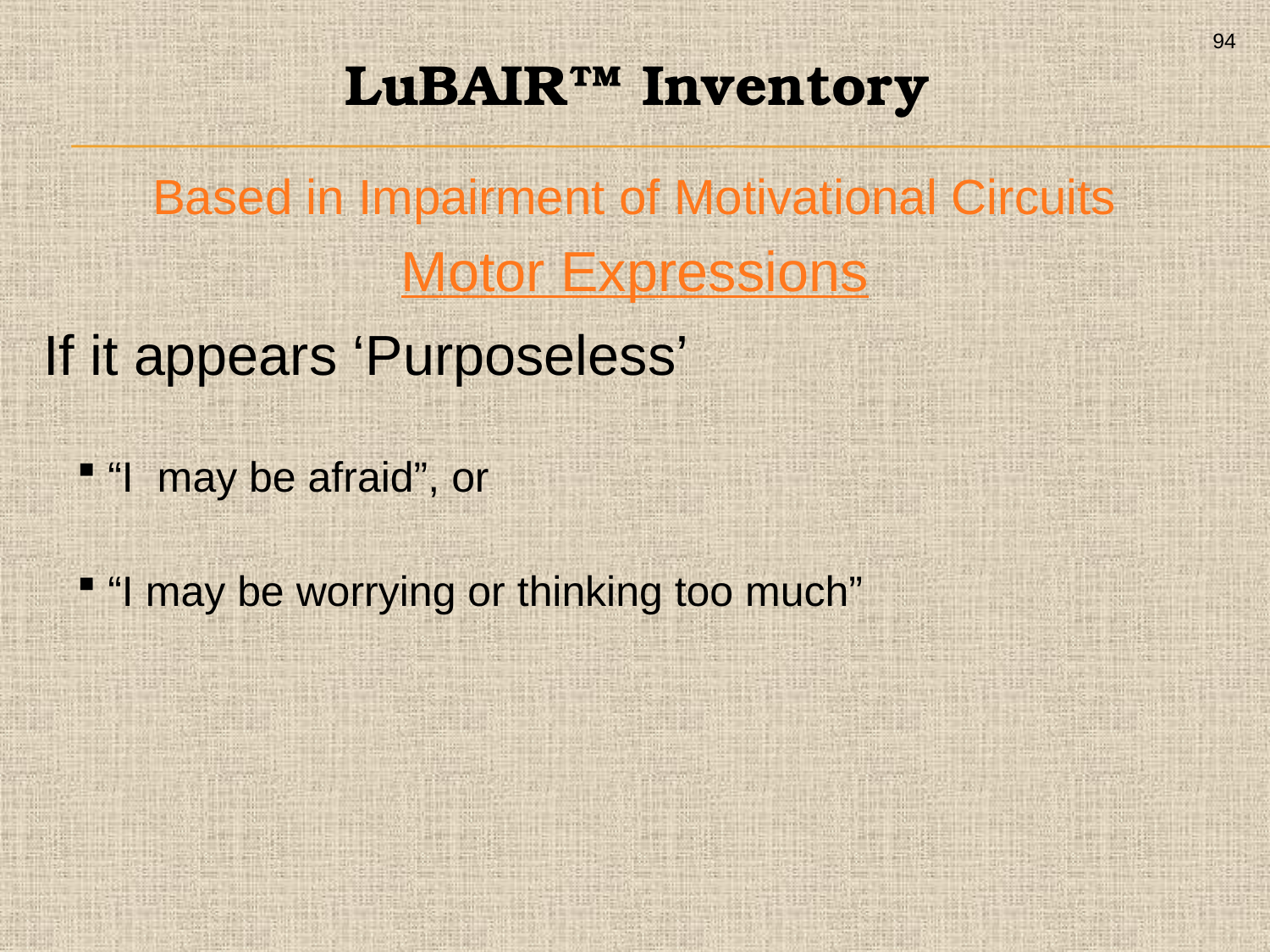

94
LuBAIR™ Inventory
Based in Impairment of Motivational Circuits
Motor Expressions
 If it appears ‘Purposeless’
“I  may be afraid”, or
“I may be worrying or thinking too much”